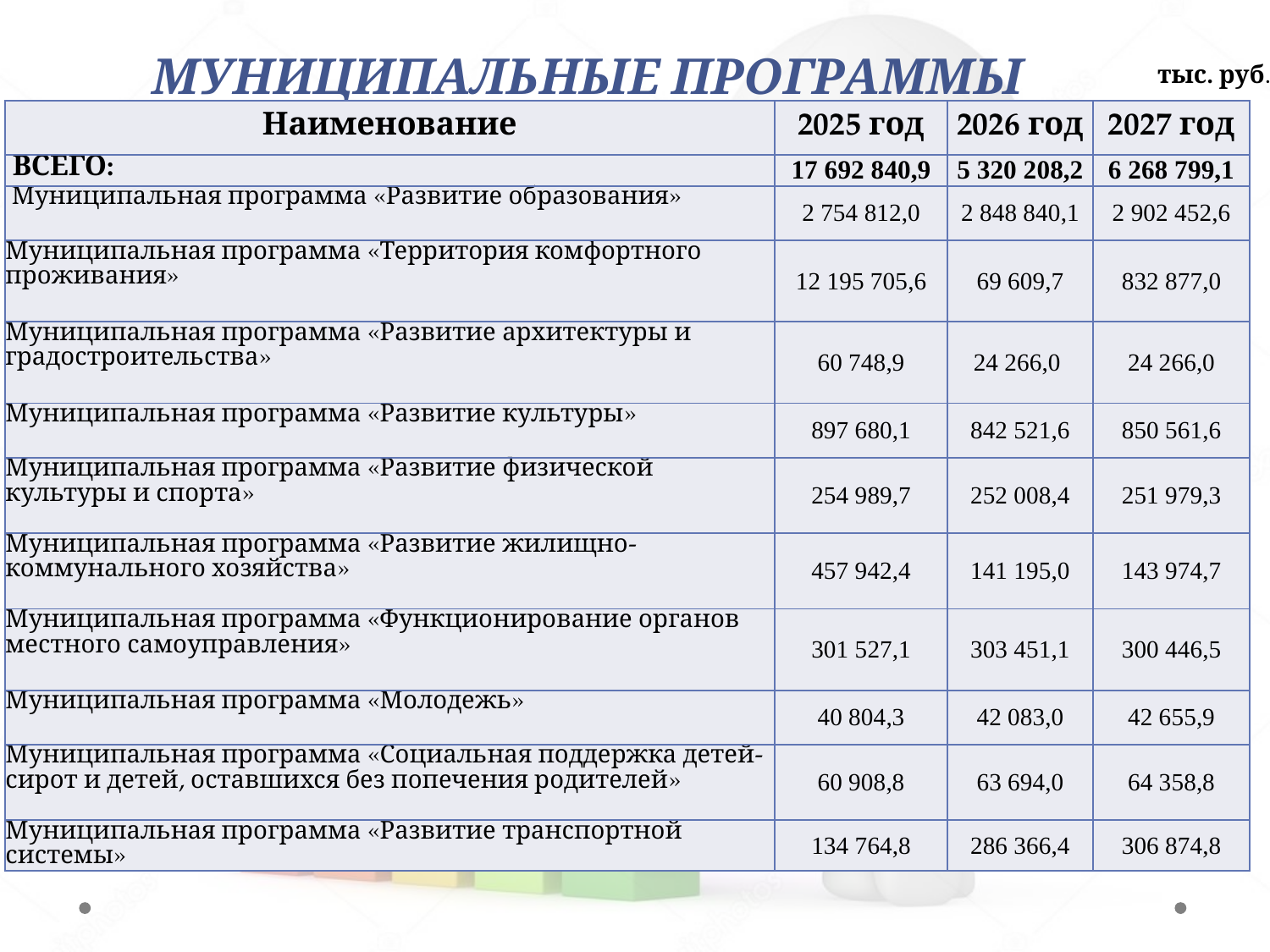

# МУНИЦИПАЛЬНЫЕ ПРОГРАММЫ
тыс. руб.
| Наименование | 2025 год | 2026 год | 2027 год |
| --- | --- | --- | --- |
| ВСЕГО: | 17 692 840,9 | 5 320 208,2 | 6 268 799,1 |
| Муниципальная программа «Развитие образования» | 2 754 812,0 | 2 848 840,1 | 2 902 452,6 |
| Муниципальная программа «Территория комфортного проживания» | 12 195 705,6 | 69 609,7 | 832 877,0 |
| Муниципальная программа «Развитие архитектуры и градостроительства» | 60 748,9 | 24 266,0 | 24 266,0 |
| Муниципальная программа «Развитие культуры» | 897 680,1 | 842 521,6 | 850 561,6 |
| Муниципальная программа «Развитие физической культуры и спорта» | 254 989,7 | 252 008,4 | 251 979,3 |
| Муниципальная программа «Развитие жилищно-коммунального хозяйства» | 457 942,4 | 141 195,0 | 143 974,7 |
| Муниципальная программа «Функционирование органов местного самоуправления» | 301 527,1 | 303 451,1 | 300 446,5 |
| Муниципальная программа «Молодежь» | 40 804,3 | 42 083,0 | 42 655,9 |
| Муниципальная программа «Социальная поддержка детей-сирот и детей, оставшихся без попечения родителей» | 60 908,8 | 63 694,0 | 64 358,8 |
| Муниципальная программа «Развитие транспортной системы» | 134 764,8 | 286 366,4 | 306 874,8 |